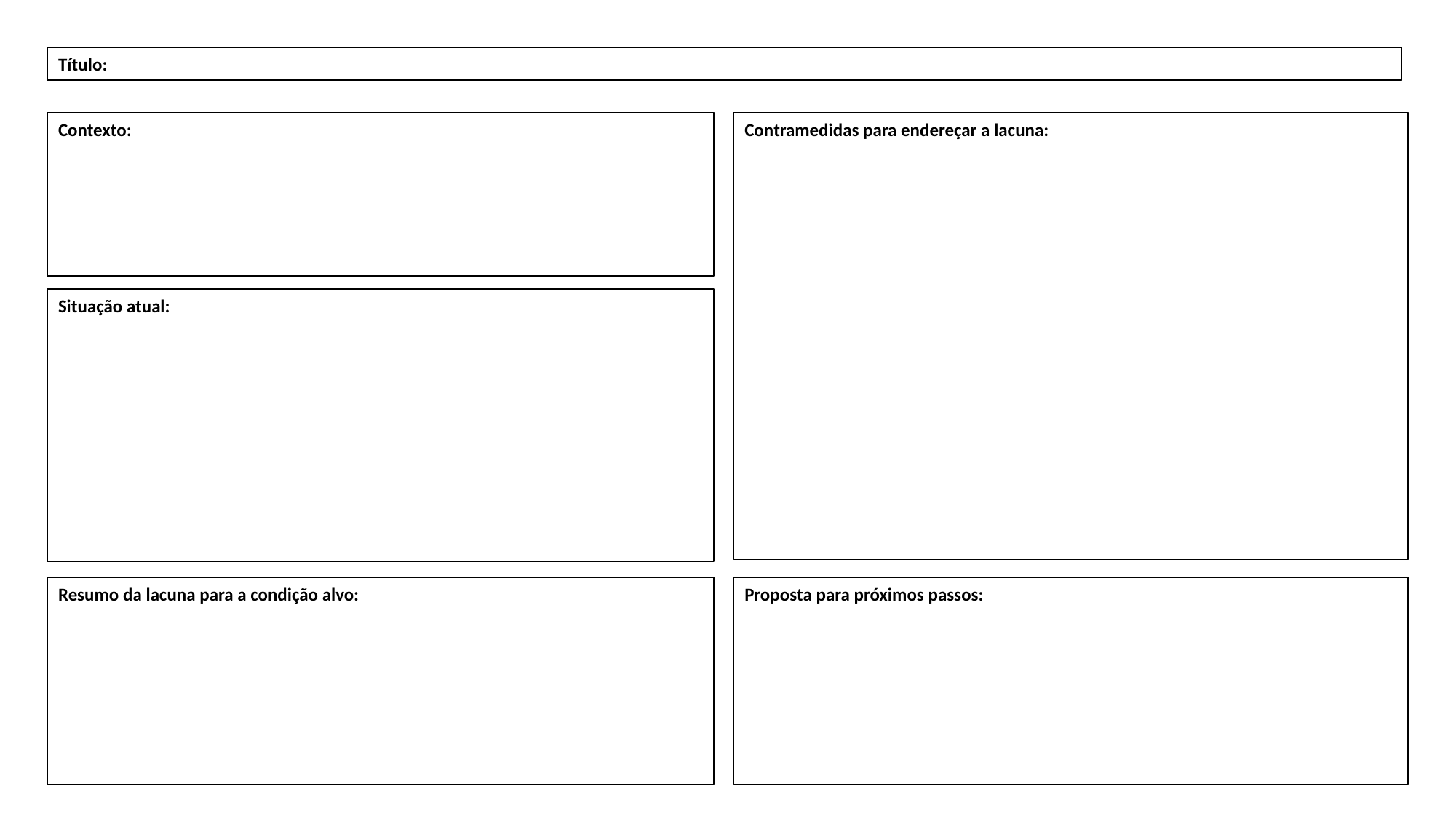

Título:
Contexto:

Contramedidas para endereçar a lacuna:

Situação atual:

Resumo da lacuna para a condição alvo:

Proposta para próximos passos: